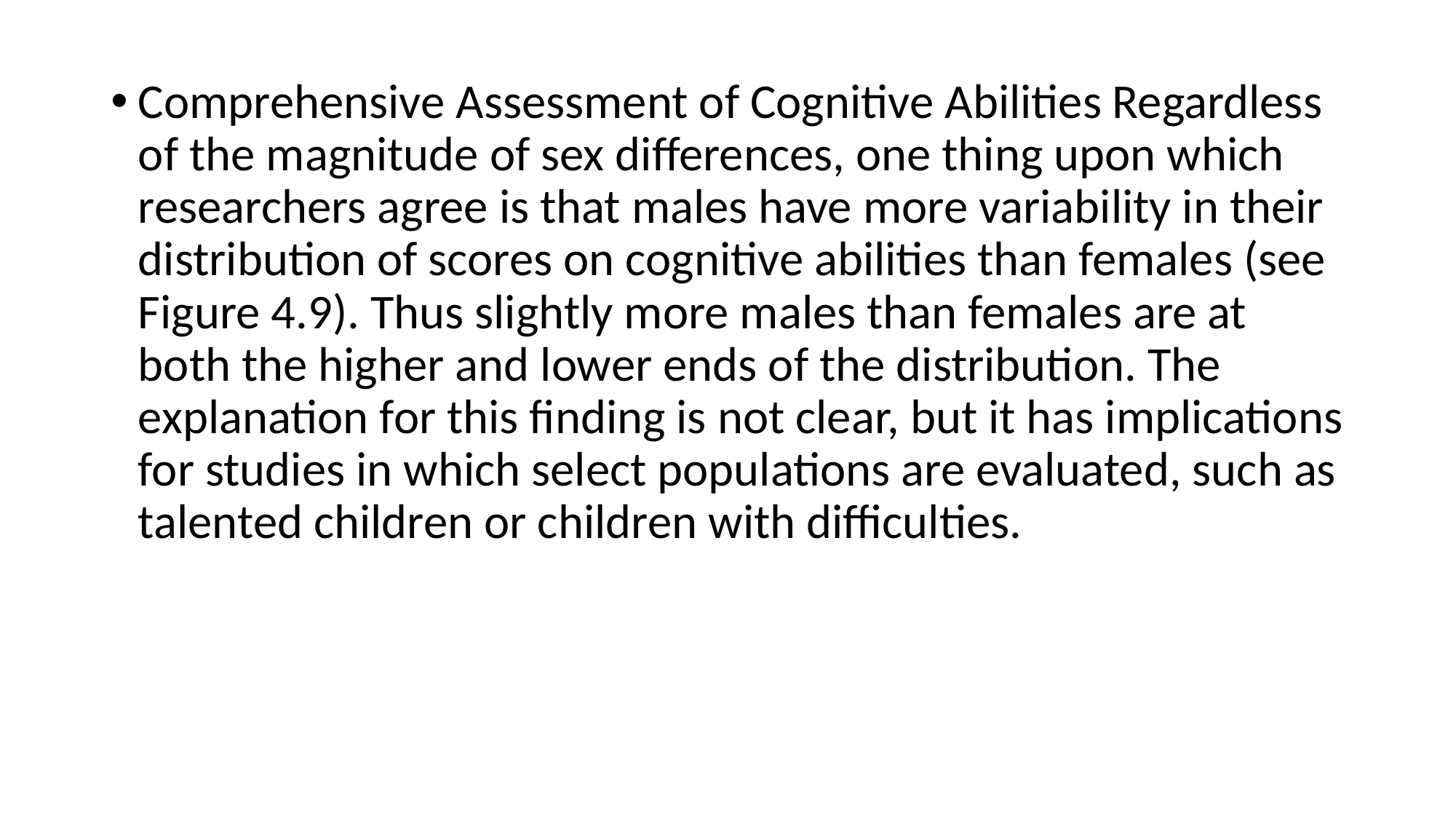

Comprehensive Assessment of Cognitive Abilities Regardless of the magnitude of sex differences, one thing upon which researchers agree is that males have more variability in their distribution of scores on cognitive abilities than females (see Figure 4.9). Thus slightly more males than females are at both the higher and lower ends of the distribution. The explanation for this finding is not clear, but it has implications for studies in which select populations are evaluated, such as talented children or children with difficulties.